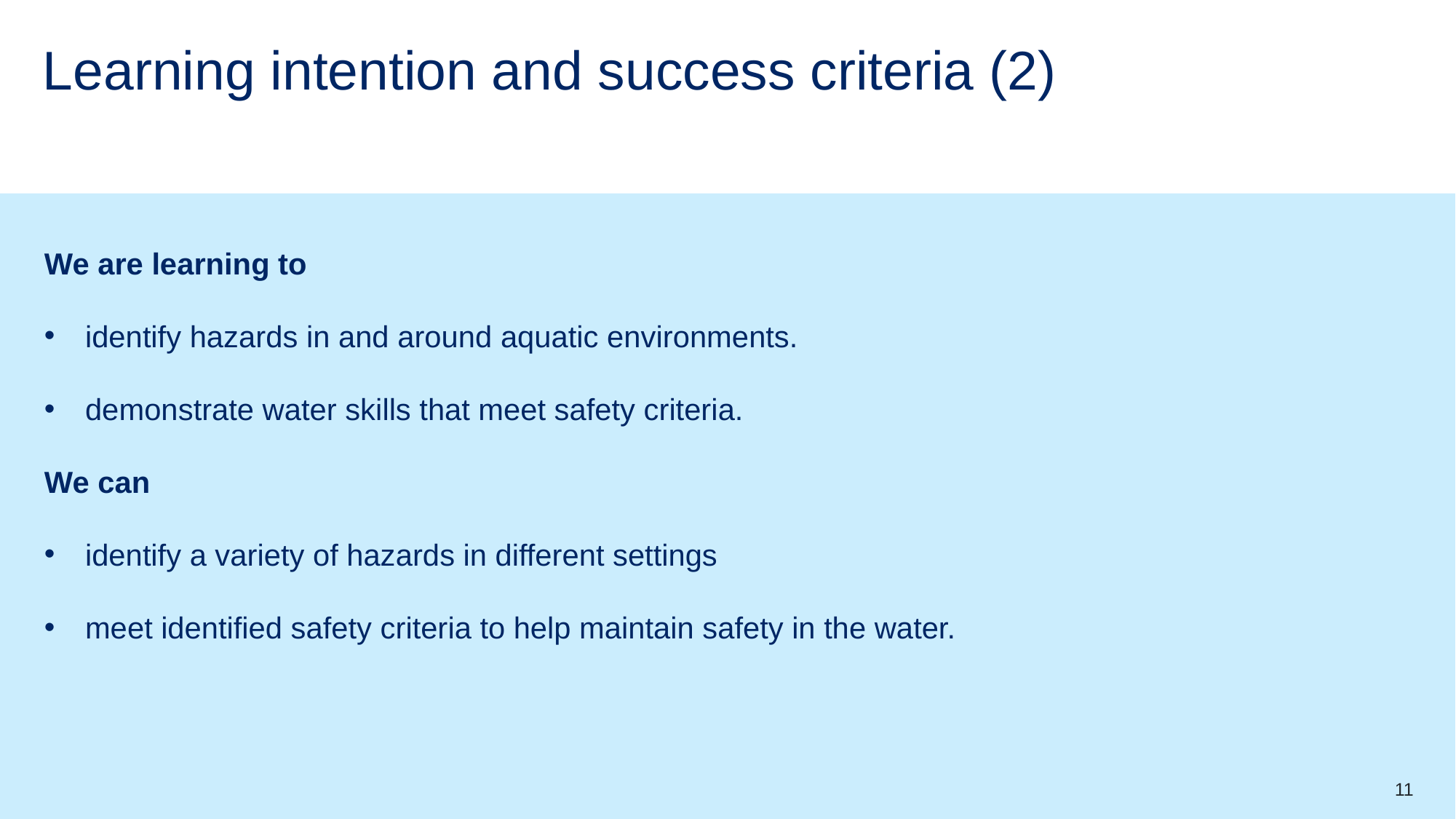

# Learning intention and success criteria (2)
We are learning to
identify hazards in and around aquatic environments.
demonstrate water skills that meet safety criteria.
We can
identify a variety of hazards in different settings
meet identified safety criteria to help maintain safety in the water.
11